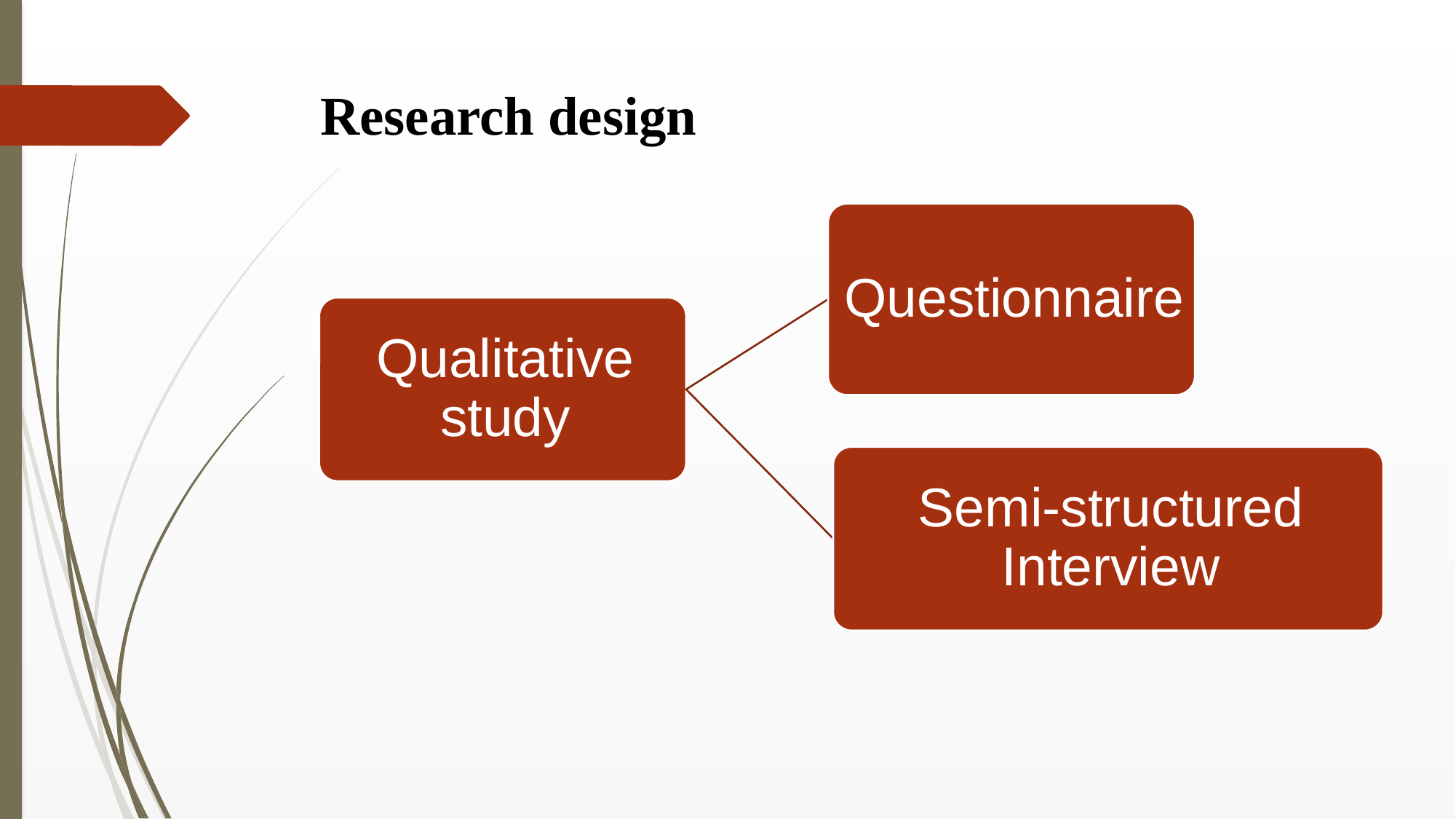

# Research design
Qualitative study

Questionnaire

Semi-structured Interview